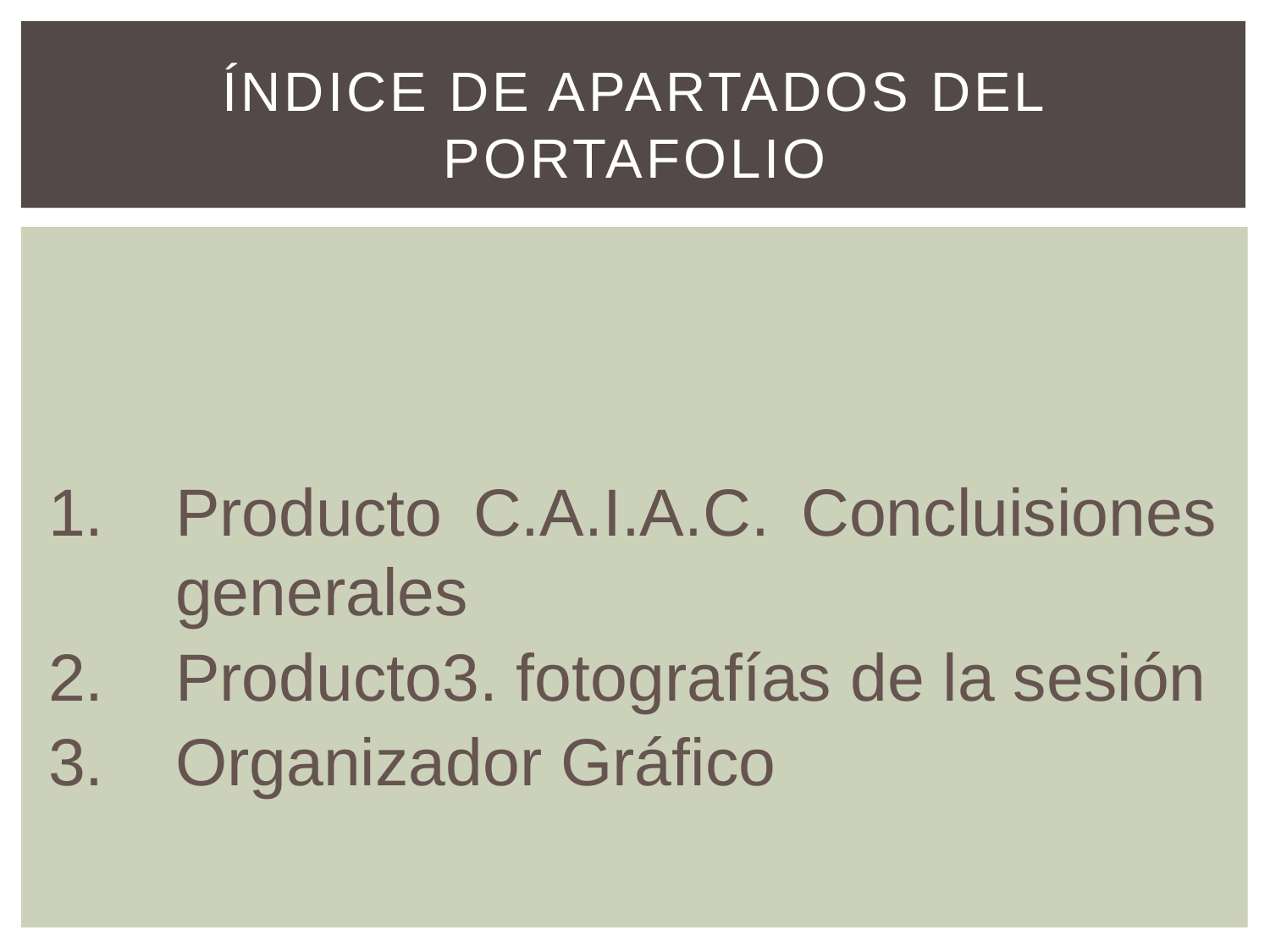

# Índice de apartados del portafolio
Producto C.A.I.A.C. Concluisiones generales
Producto3. fotografías de la sesión
Organizador Gráfico